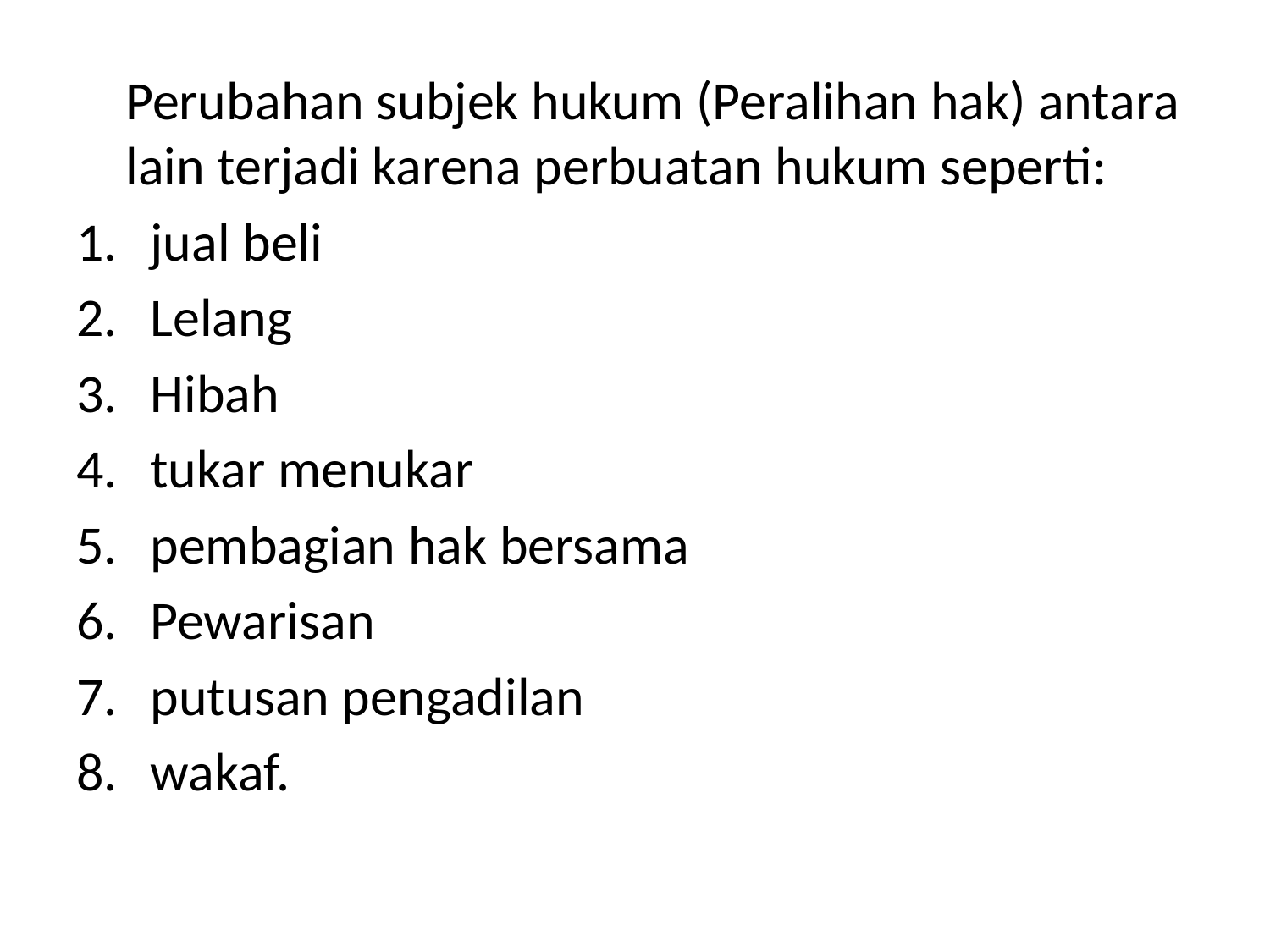

Perubahan subjek hukum (Peralihan hak) antara lain terjadi karena perbuatan hukum seperti:
jual beli
Lelang
Hibah
tukar menukar
pembagian hak bersama
Pewarisan
putusan pengadilan
wakaf.